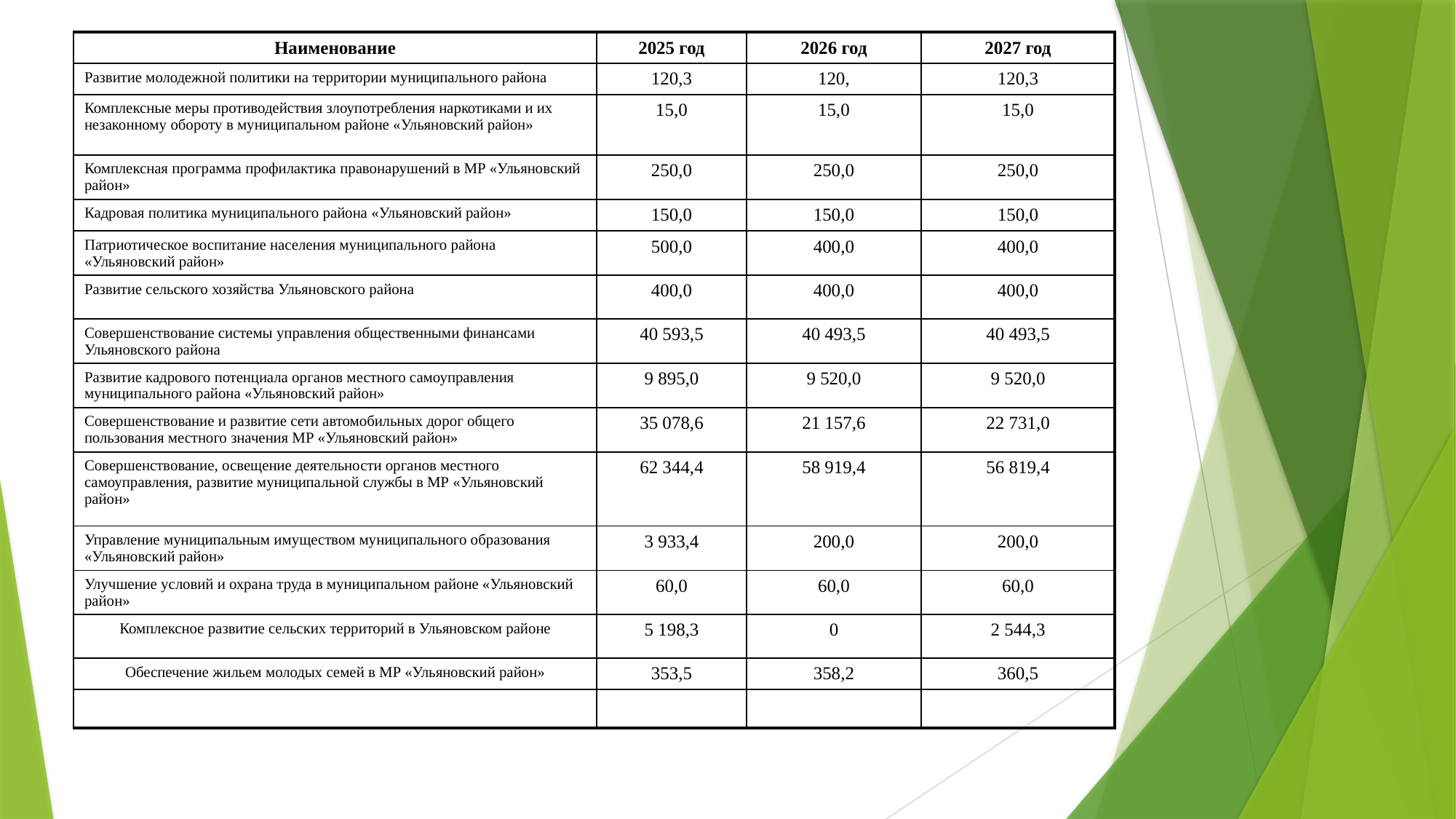

| Наименование | 2025 год | 2026 год | 2027 год |
| --- | --- | --- | --- |
| Развитие молодежной политики на территории муниципального района | 120,3 | 120, | 120,3 |
| Комплексные меры противодействия злоупотребления наркотиками и их незаконному обороту в муниципальном районе «Ульяновский район» | 15,0 | 15,0 | 15,0 |
| Комплексная программа профилактика правонарушений в МР «Ульяновский район» | 250,0 | 250,0 | 250,0 |
| Кадровая политика муниципального района «Ульяновский район» | 150,0 | 150,0 | 150,0 |
| Патриотическое воспитание населения муниципального района «Ульяновский район» | 500,0 | 400,0 | 400,0 |
| Развитие сельского хозяйства Ульяновского района | 400,0 | 400,0 | 400,0 |
| Совершенствование системы управления общественными финансами Ульяновского района | 40 593,5 | 40 493,5 | 40 493,5 |
| Развитие кадрового потенциала органов местного самоуправления муниципального района «Ульяновский район» | 9 895,0 | 9 520,0 | 9 520,0 |
| Совершенствование и развитие сети автомобильных дорог общего пользования местного значения МР «Ульяновский район» | 35 078,6 | 21 157,6 | 22 731,0 |
| Совершенствование, освещение деятельности органов местного самоуправления, развитие муниципальной службы в МР «Ульяновский район» | 62 344,4 | 58 919,4 | 56 819,4 |
| Управление муниципальным имуществом муниципального образования «Ульяновский район» | 3 933,4 | 200,0 | 200,0 |
| Улучшение условий и охрана труда в муниципальном районе «Ульяновский район» | 60,0 | 60,0 | 60,0 |
| Комплексное развитие сельских территорий в Ульяновском районе | 5 198,3 | 0 | 2 544,3 |
| Обеспечение жильем молодых семей в МР «Ульяновский район» | 353,5 | 358,2 | 360,5 |
|  |  |  |  |